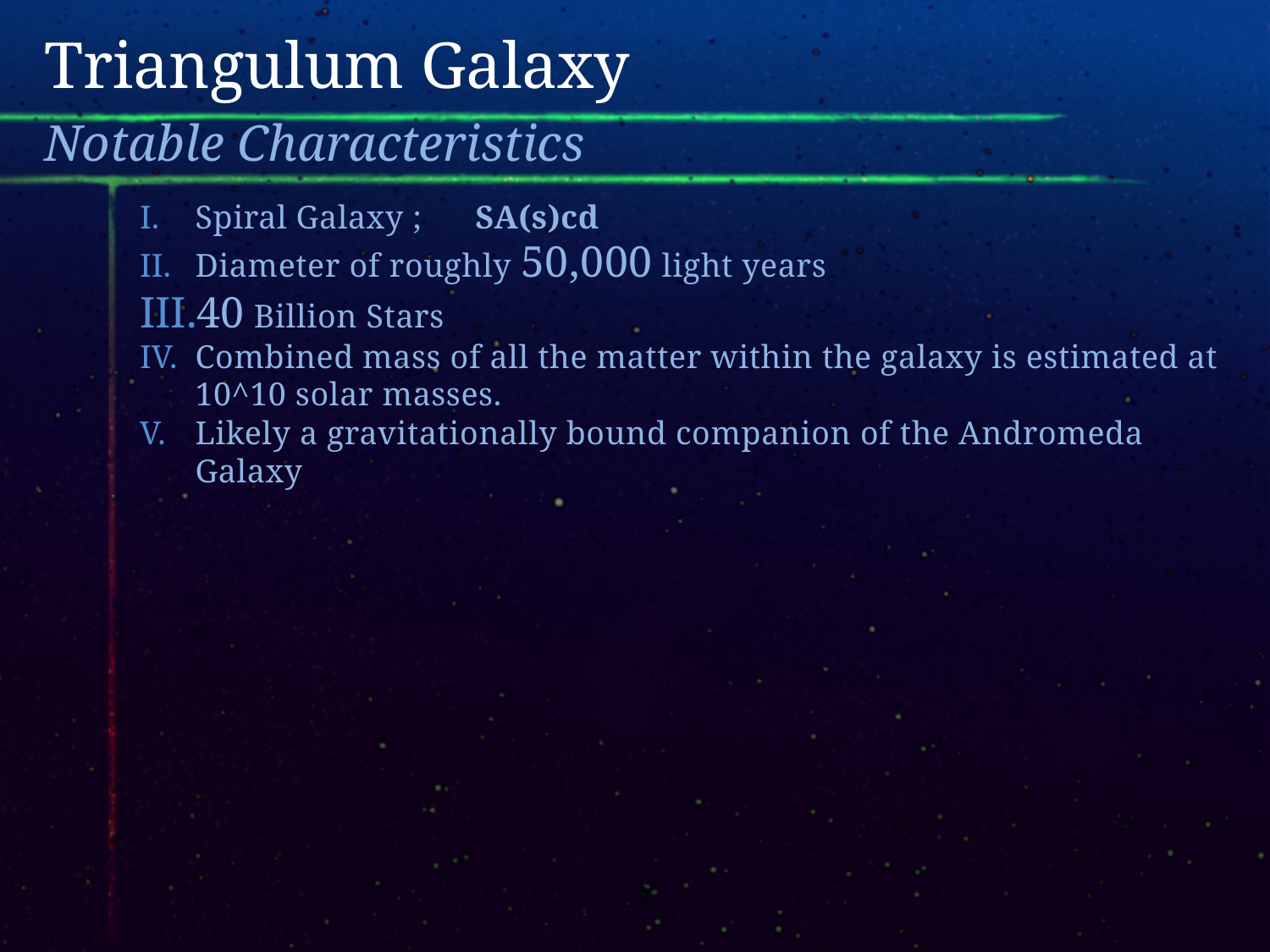

# Triangulum Galaxy
Notable Characteristics
Spiral Galaxy ;      SA(s)cd
Diameter of roughly 50,000 light years
40 Billion Stars
Combined mass of all the matter within the galaxy is estimated at
	10^10 solar masses.
Likely a gravitationally bound companion of the Andromeda Galaxy